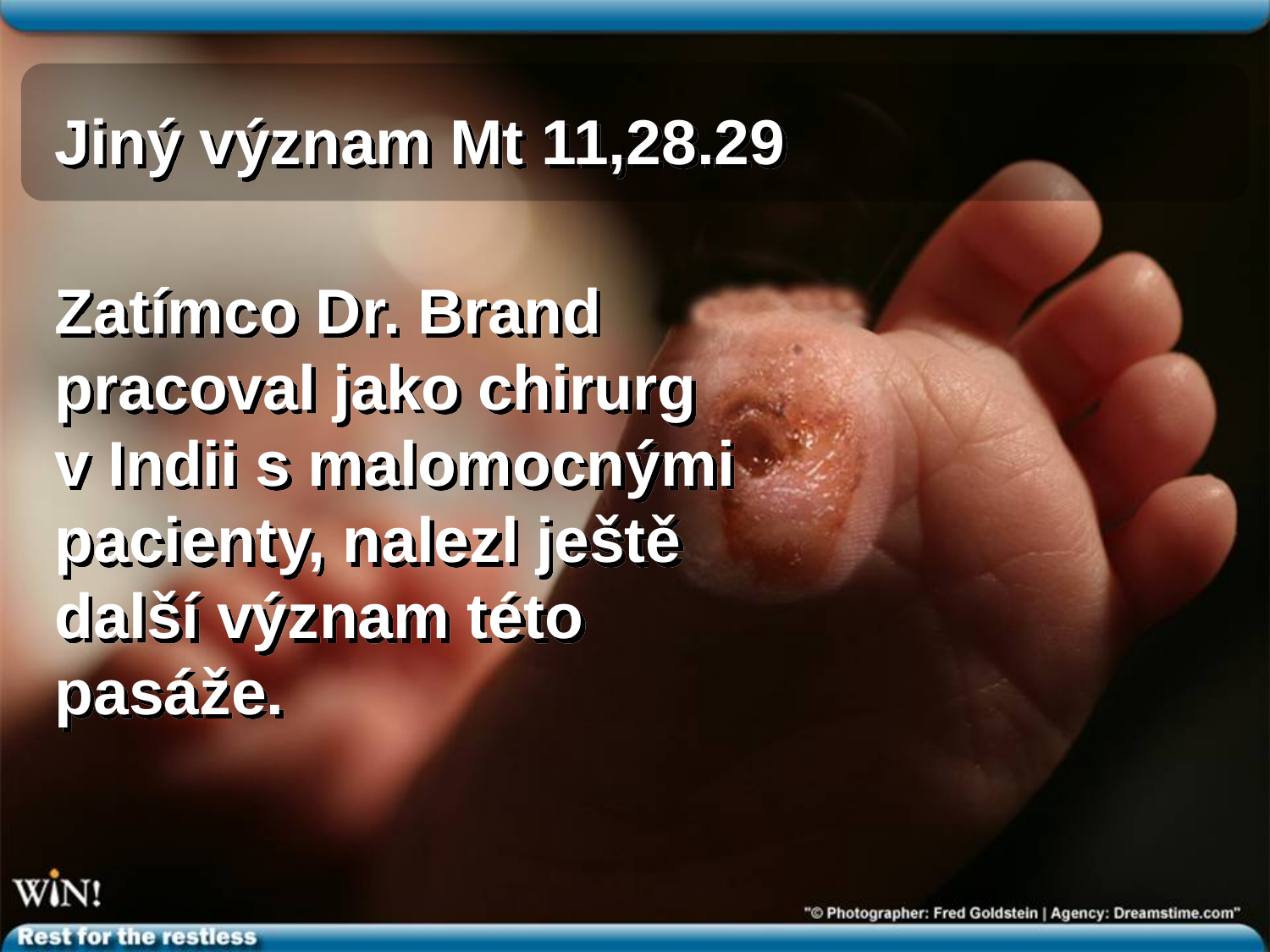

Jiný význam Mt 11,28.29
Zatímco Dr. Brand pracoval jako chirurg v Indii s malomocnými pacienty, nalezl ještě další význam této pasáže.